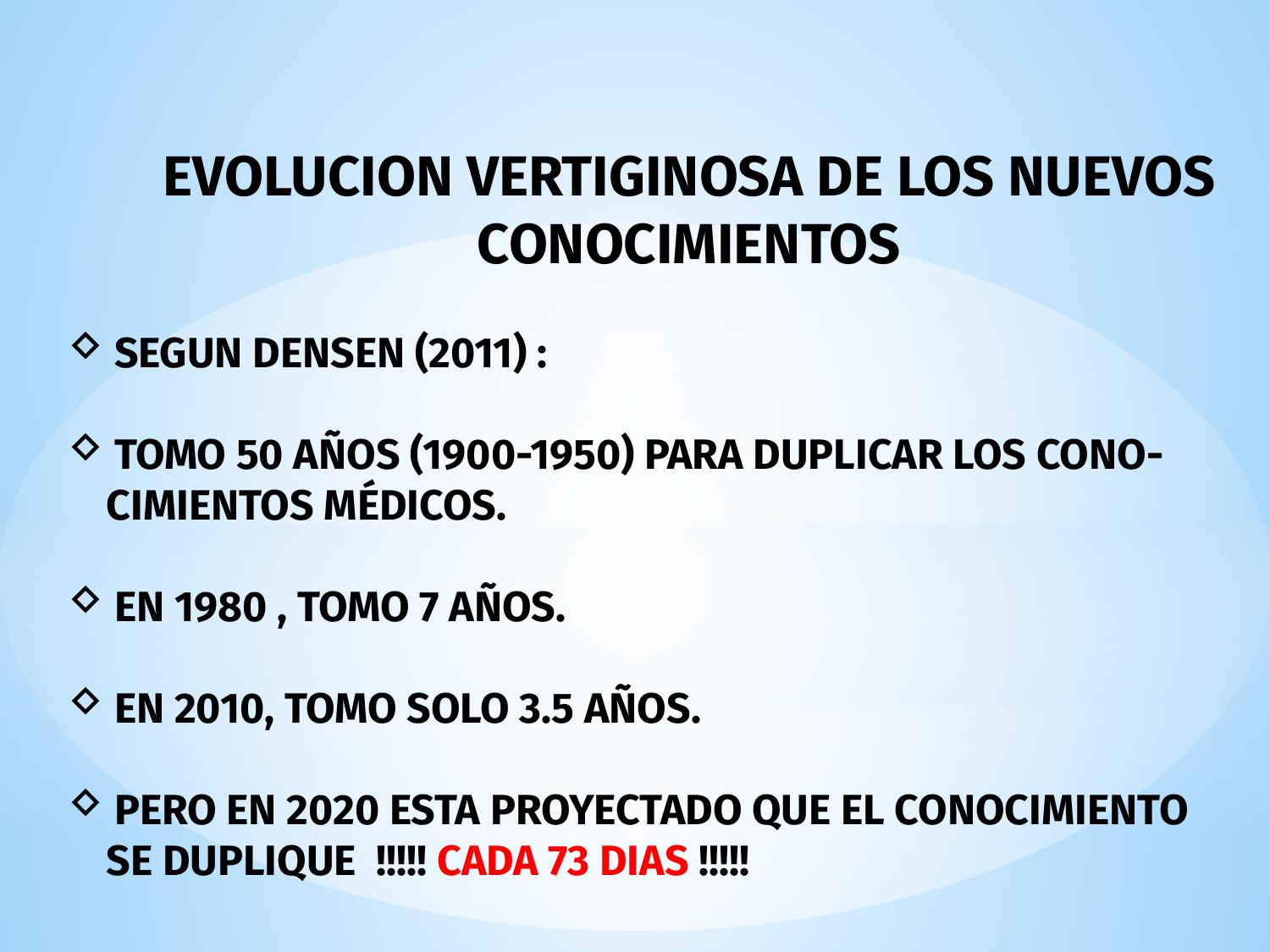

EVOLUCION VERTIGINOSA DE LOS NUEVOS CONOCIMIENTOS

SEGUN DENSEN (2011) :

TOMO 50 AÑOS (1900-1950) PARA DUPLICAR LOS CONO-
    CIMIENTOS MÉDICOS.

EN 1980 , TOMO 7 AÑOS.

EN 2010, TOMO SOLO 3.5 AÑOS.

PERO EN 2020 ESTA PROYECTADO QUE EL CONOCIMIENTO
    SE DUPLIQUE  !!!!! CADA 73 DIAS !!!!!